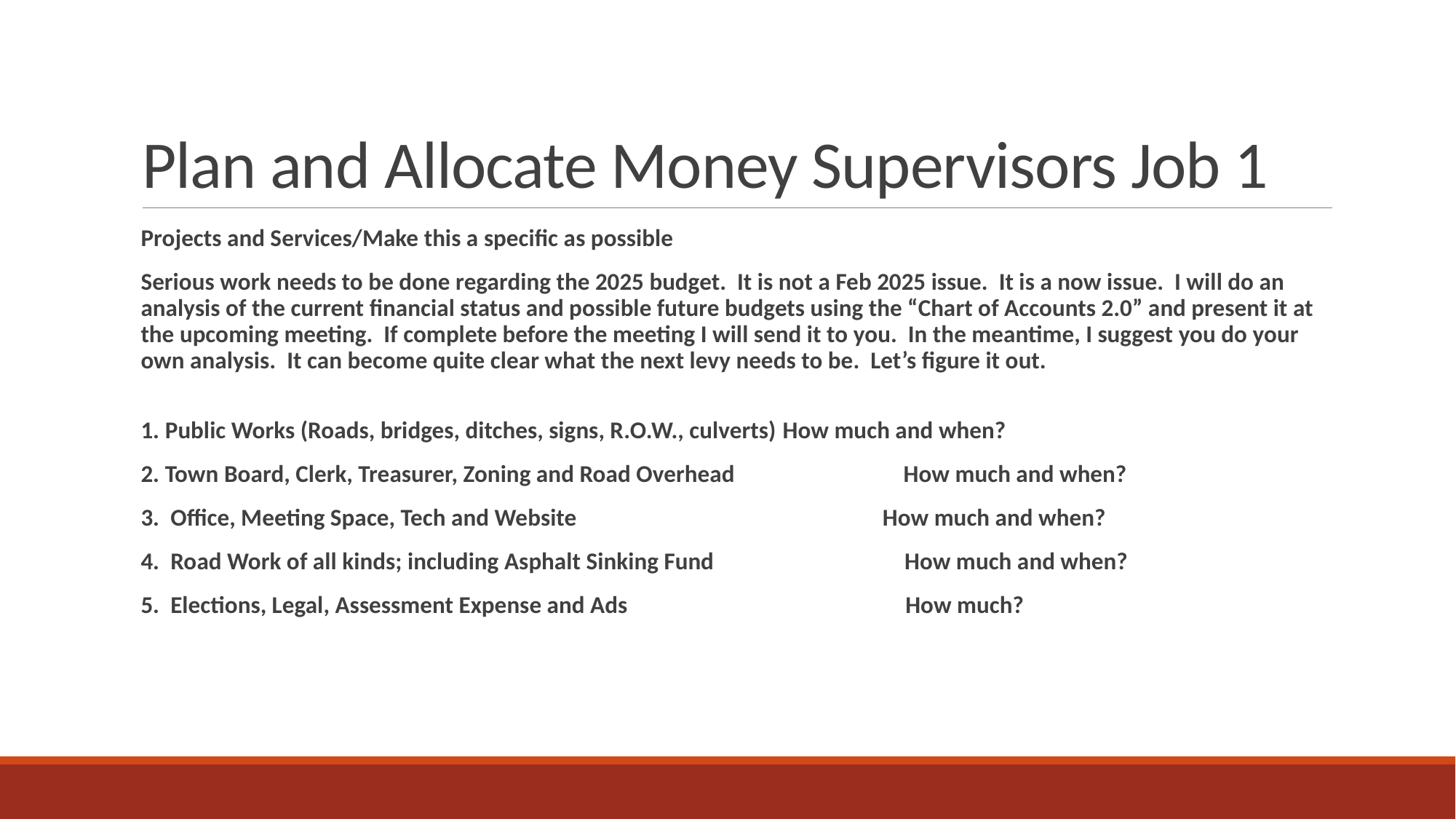

# Plan and Allocate Money Supervisors Job 1
Projects and Services/Make this a specific as possible
Serious work needs to be done regarding the 2025 budget.  It is not a Feb 2025 issue.  It is a now issue.  I will do an analysis of the current financial status and possible future budgets using the “Chart of Accounts 2.0” and present it at the upcoming meeting.  If complete before the meeting I will send it to you.  In the meantime, I suggest you do your own analysis.  It can become quite clear what the next levy needs to be.  Let’s figure it out.
1. Public Works (Roads, bridges, ditches, signs, R.O.W., culverts)		How much and when?
2. Town Board, Clerk, Treasurer, Zoning and Road Overhead                               How much and when?
3.  Office, Meeting Space, Tech and Website  	                                                    How much and when?
4.  Road Work of all kinds; including Asphalt Sinking Fund                                   How much and when?
5.  Elections, Legal, Assessment Expense and Ads                                                   How much?